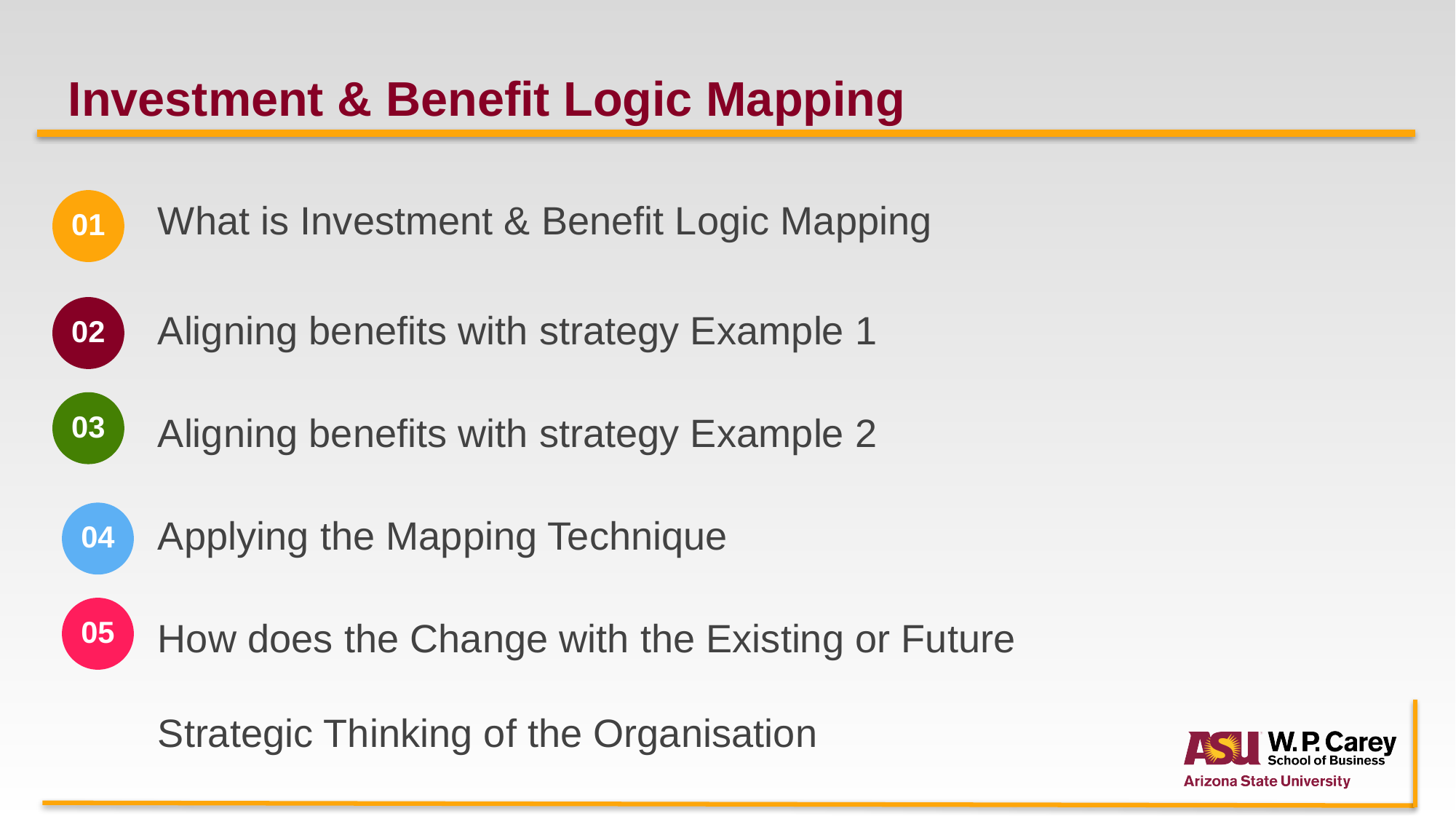

# Investment & Benefit Logic Mapping

What is Investment & Benefit Logic Mapping

Aligning benefits with strategy Example 1
Aligning benefits with strategy Example 2
Applying the Mapping Technique
How does the Change with the Existing or Future Strategic Thinking of the Organisation

01

02

03

04

05